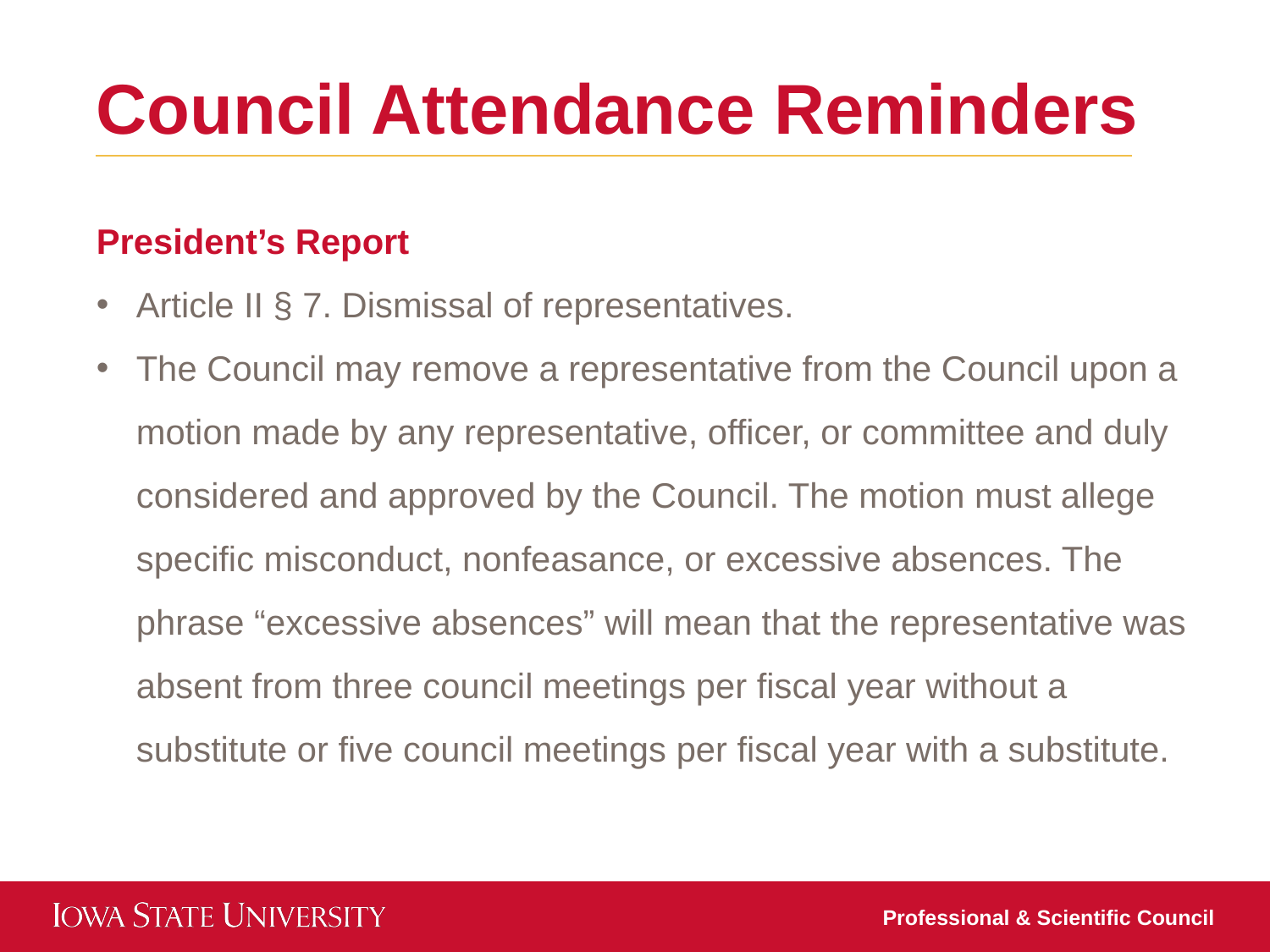

Council Attendance Reminders
President’s Report
Article II § 7. Dismissal of representatives.
The Council may remove a representative from the Council upon a motion made by any representative, officer, or committee and duly considered and approved by the Council. The motion must allege specific misconduct, nonfeasance, or excessive absences. The phrase “excessive absences” will mean that the representative was absent from three council meetings per fiscal year without a substitute or five council meetings per fiscal year with a substitute.